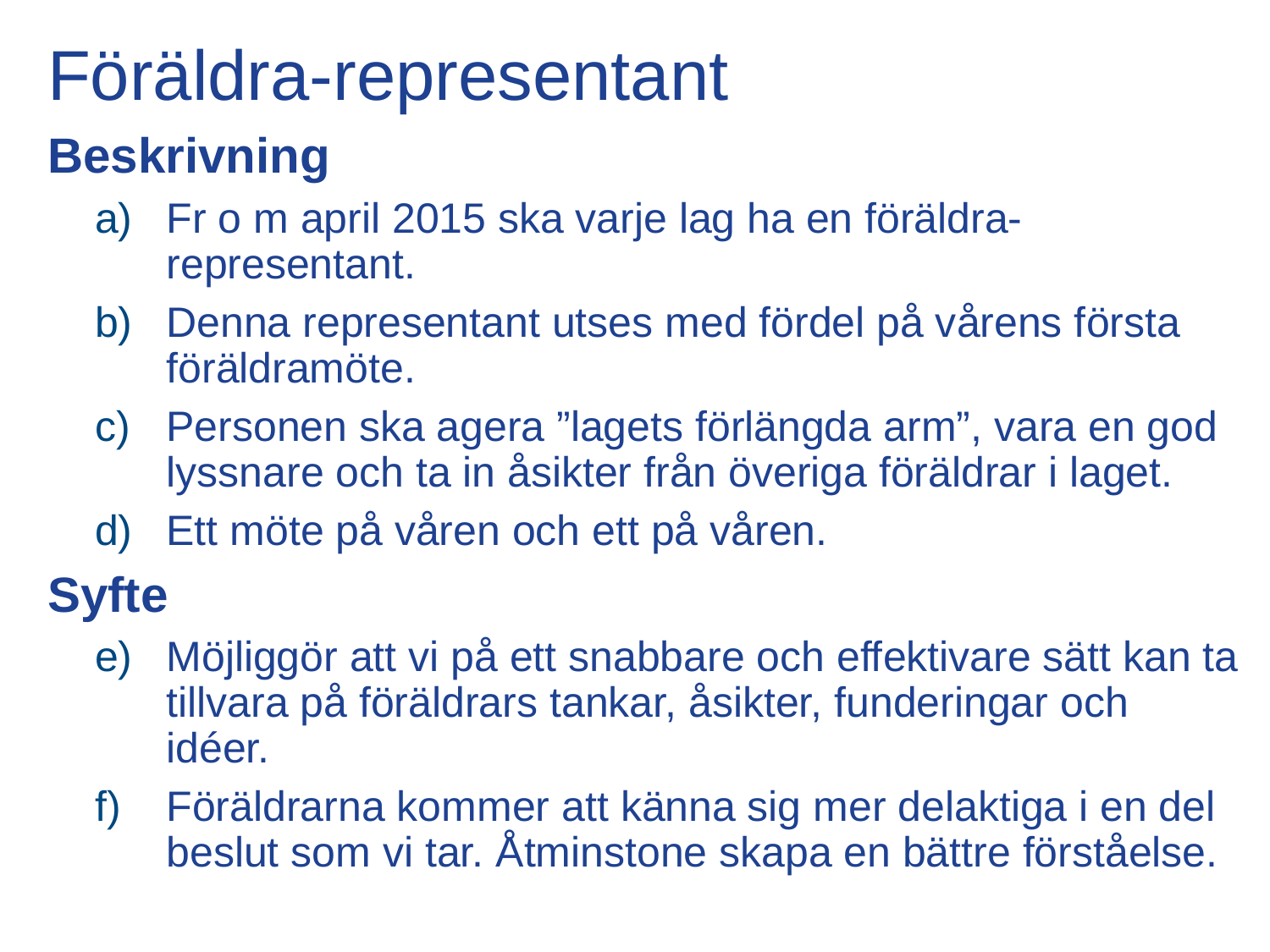

# Föräldra-representant
Beskrivning
Fr o m april 2015 ska varje lag ha en föräldra-representant.
Denna representant utses med fördel på vårens första föräldramöte.
Personen ska agera ”lagets förlängda arm”, vara en god lyssnare och ta in åsikter från överiga föräldrar i laget.
Ett möte på våren och ett på våren.
Syfte
Möjliggör att vi på ett snabbare och effektivare sätt kan ta tillvara på föräldrars tankar, åsikter, funderingar och idéer.
Föräldrarna kommer att känna sig mer delaktiga i en del beslut som vi tar. Åtminstone skapa en bättre förståelse.